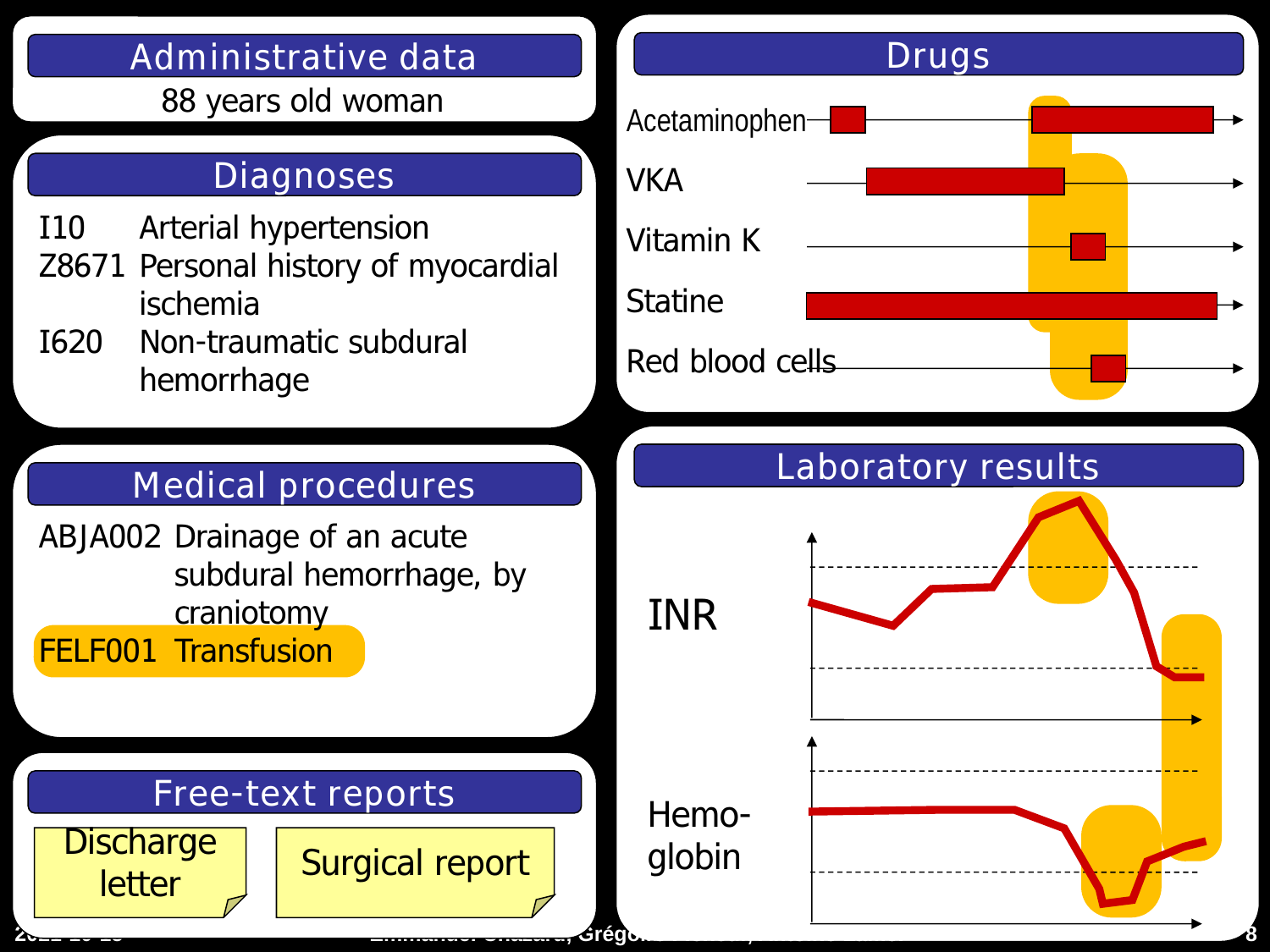

Drugs
Administrative data
88 years old woman
Acetaminophen
VKA
Vitamin K
Statine
Red blood cells

Diagnoses

I10	Arterial hypertension
Z8671	Personal history of myocardial ischemia
I620	Non-traumatic subdural hemorrhage

Laboratory results
Medical procedures

ABJA002	Drainage of an acute subdural hemorrhage, by craniotomy
FELF001	Transfusion

INR

Free-text reports

Hemo-globin

Discharge letter
Surgical report

2021-10-15
Emmanuel Chazard, Grégoire Ficheur, Antoine Lamer
8